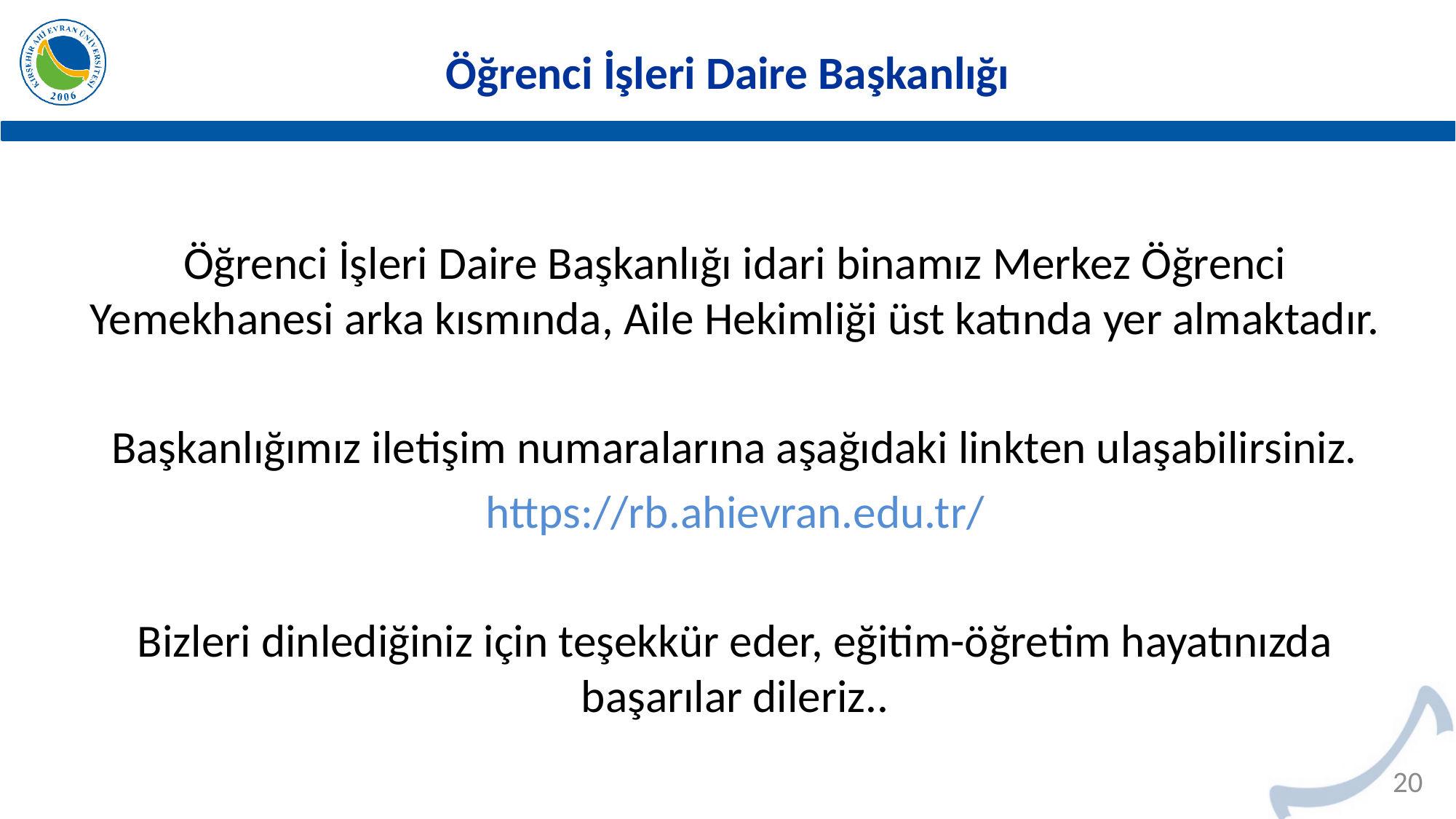

# Öğrenci İşleri Daire Başkanlığı

Öğrenci İşleri Daire Başkanlığı idari binamız Merkez Öğrenci Yemekhanesi arka kısmında, Aile Hekimliği üst katında yer almaktadır.

Başkanlığımız iletişim numaralarına aşağıdaki linkten ulaşabilirsiniz.
https://rb.ahievran.edu.tr/

Bizleri dinlediğiniz için teşekkür eder, eğitim-öğretim hayatınızda başarılar dileriz..

20